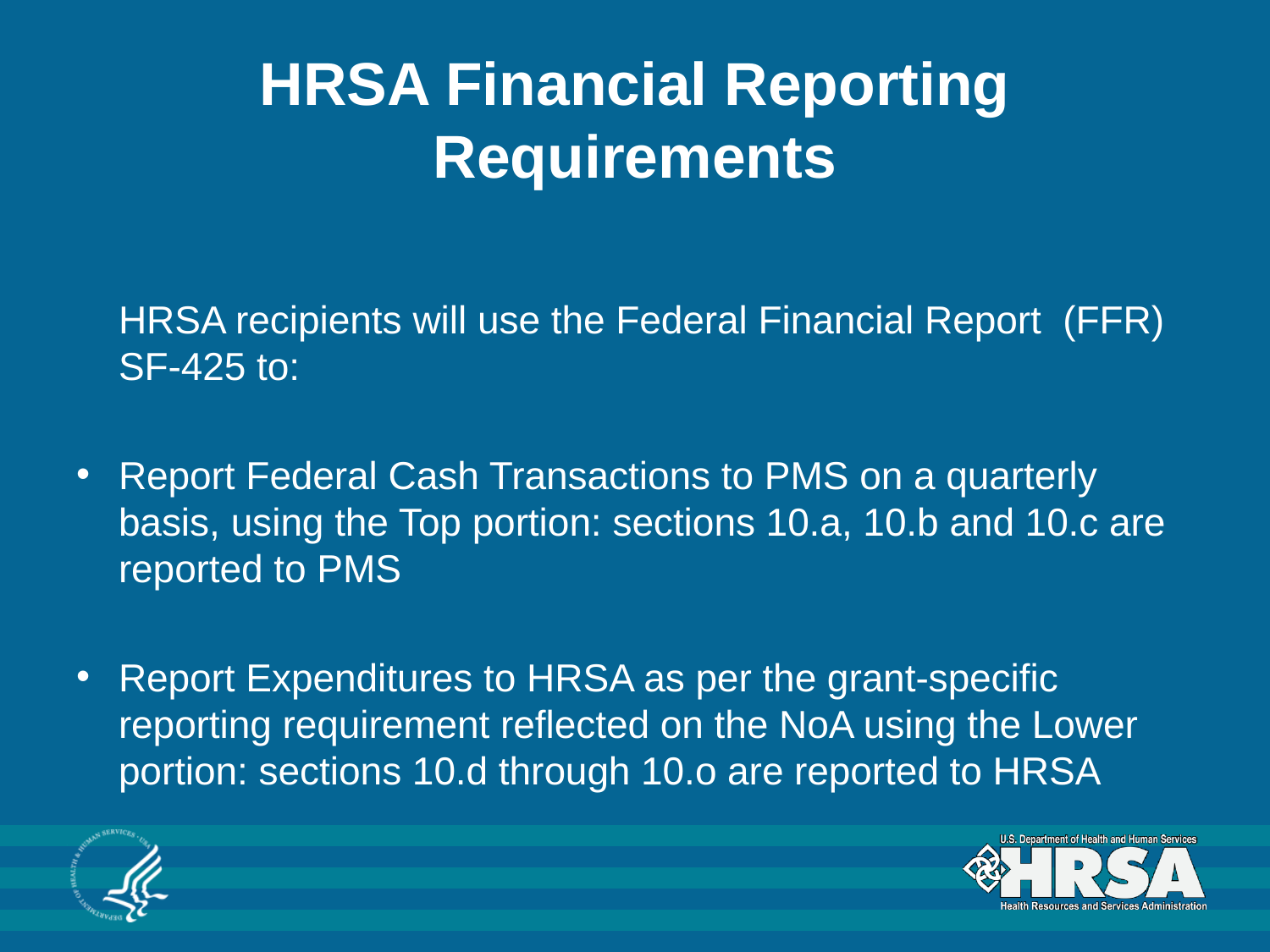

# HRSA Financial Reporting Requirements

	HRSA recipients will use the Federal Financial Report  (FFR) SF-425 to:

Report Federal Cash Transactions to PMS on a quarterly basis, using the Top portion: sections 10.a, 10.b and 10.c are reported to PMS

Report Expenditures to HRSA as per the grant-specific reporting requirement reflected on the NoA using the Lower portion: sections 10.d through 10.o are reported to HRSA